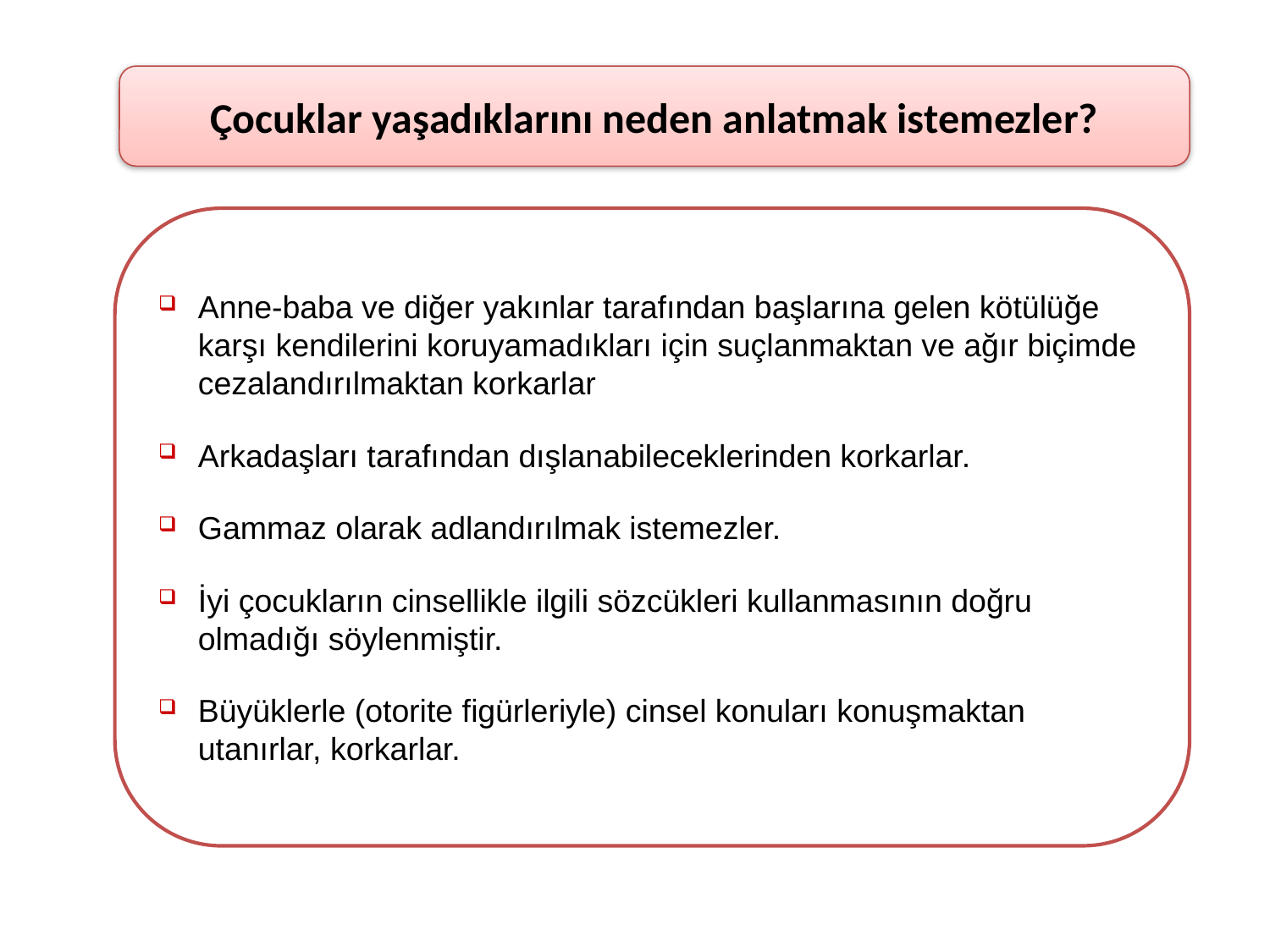

Çocuklar yaşadıklarını neden anlatmak istemezler?
Anne-baba ve diğer yakınlar tarafından başlarına gelen kötülüğe karşı kendilerini koruyamadıkları için suçlanmaktan ve ağır biçimde cezalandırılmaktan korkarlar
Arkadaşları tarafından dışlanabileceklerinden korkarlar.
Gammaz olarak adlandırılmak istemezler.
İyi çocukların cinsellikle ilgili sözcükleri kullanmasının doğru olmadığı söylenmiştir.
Büyüklerle (otorite figürleriyle) cinsel konuları konuşmaktan utanırlar, korkarlar.